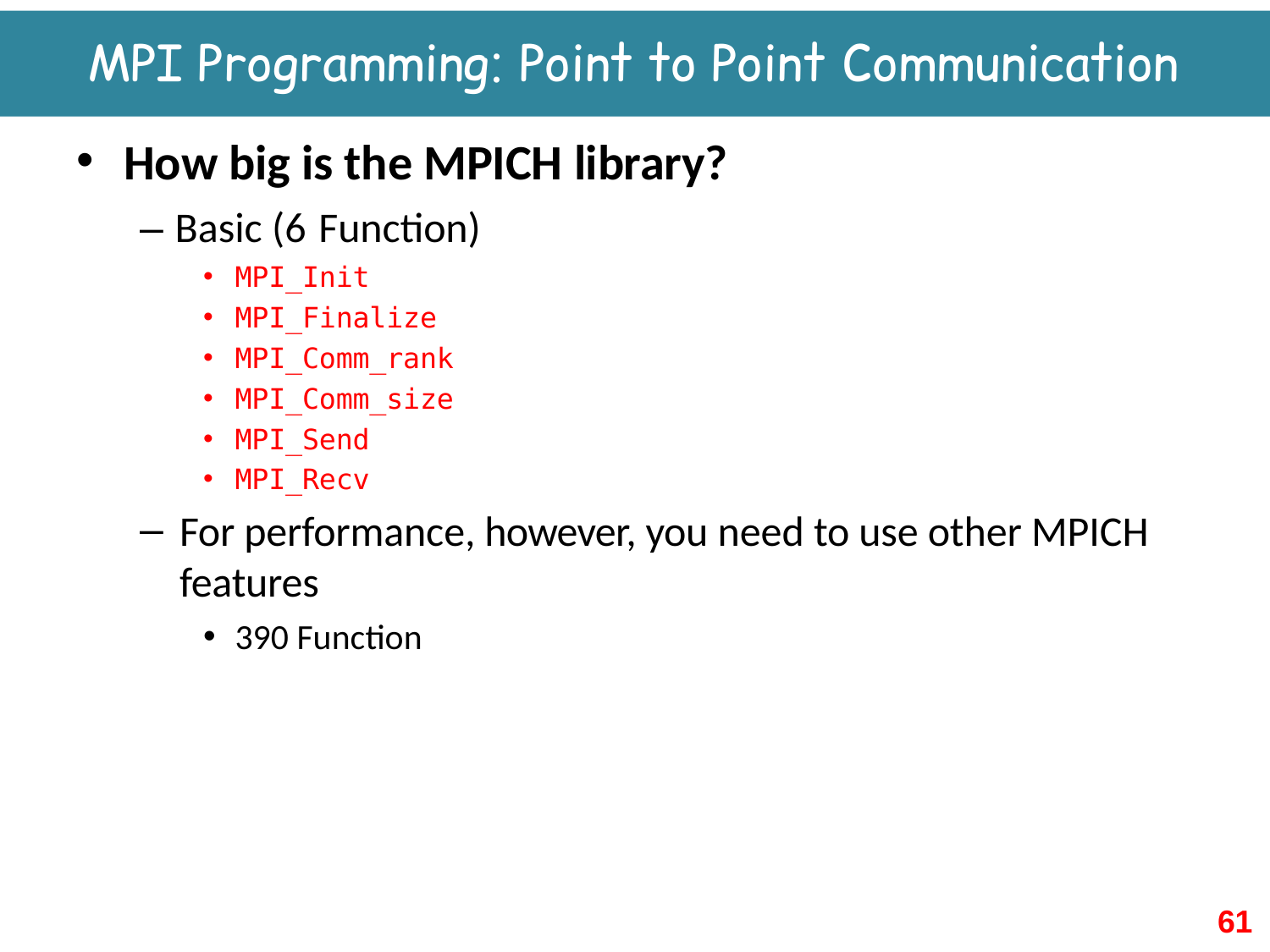

# MPI Programming: Point to Point Communication
How big is the MPICH library?
– Basic (6 Function)
MPI_Init
MPI_Finalize
MPI_Comm_rank
MPI_Comm_size
MPI_Send
MPI_Recv
For performance, however, you need to use other MPICH  features
390 Function
61